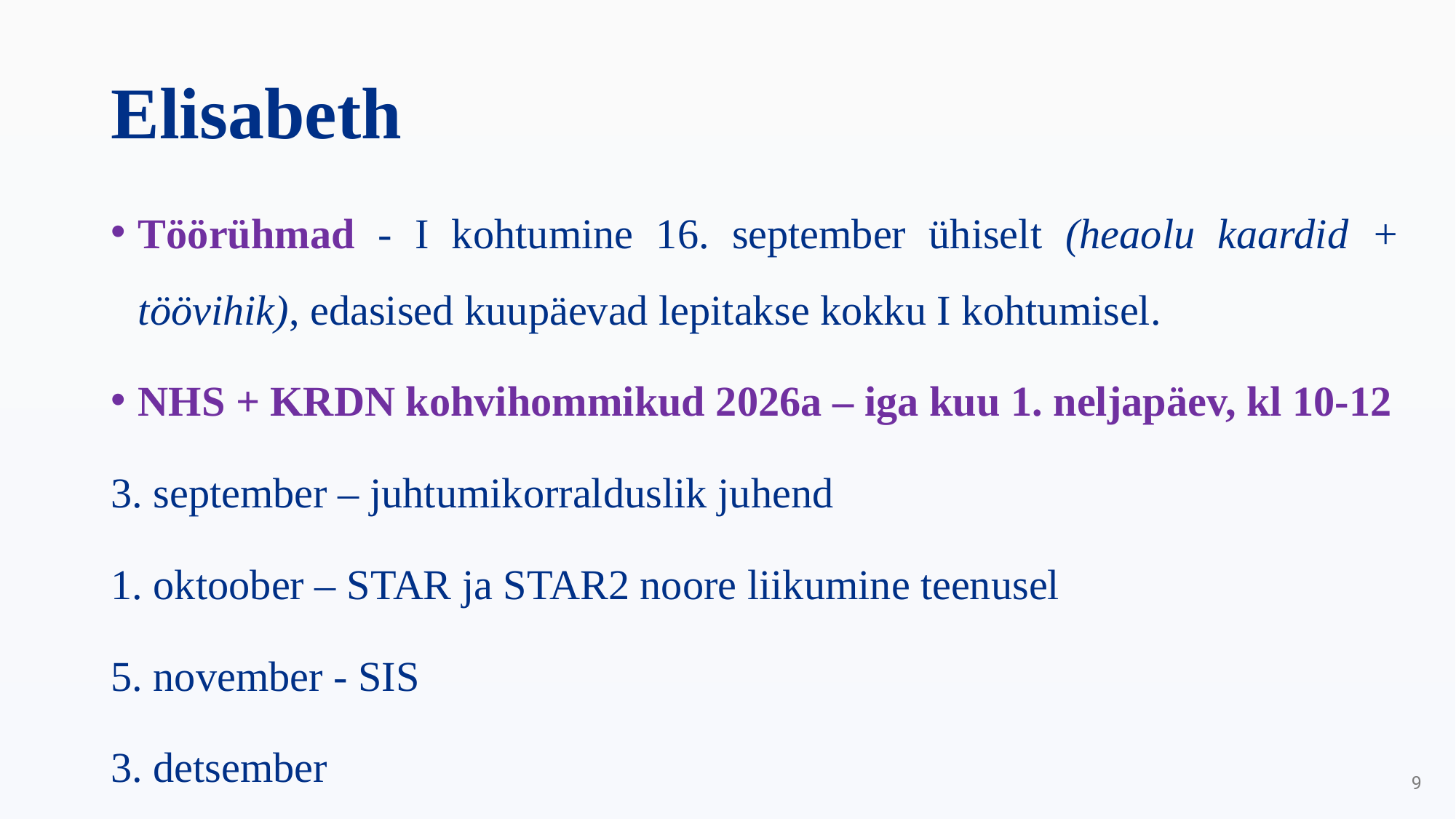

# Elisabeth
Töörühmad - I kohtumine 16. september ühiselt (heaolu kaardid + töövihik), edasised kuupäevad lepitakse kokku I kohtumisel.
NHS + KRDN kohvihommikud 2026a – iga kuu 1. neljapäev, kl 10-12
3. september – juhtumikorralduslik juhend
1. oktoober – STAR ja STAR2 noore liikumine teenusel
5. november - SIS
3. detsember

9